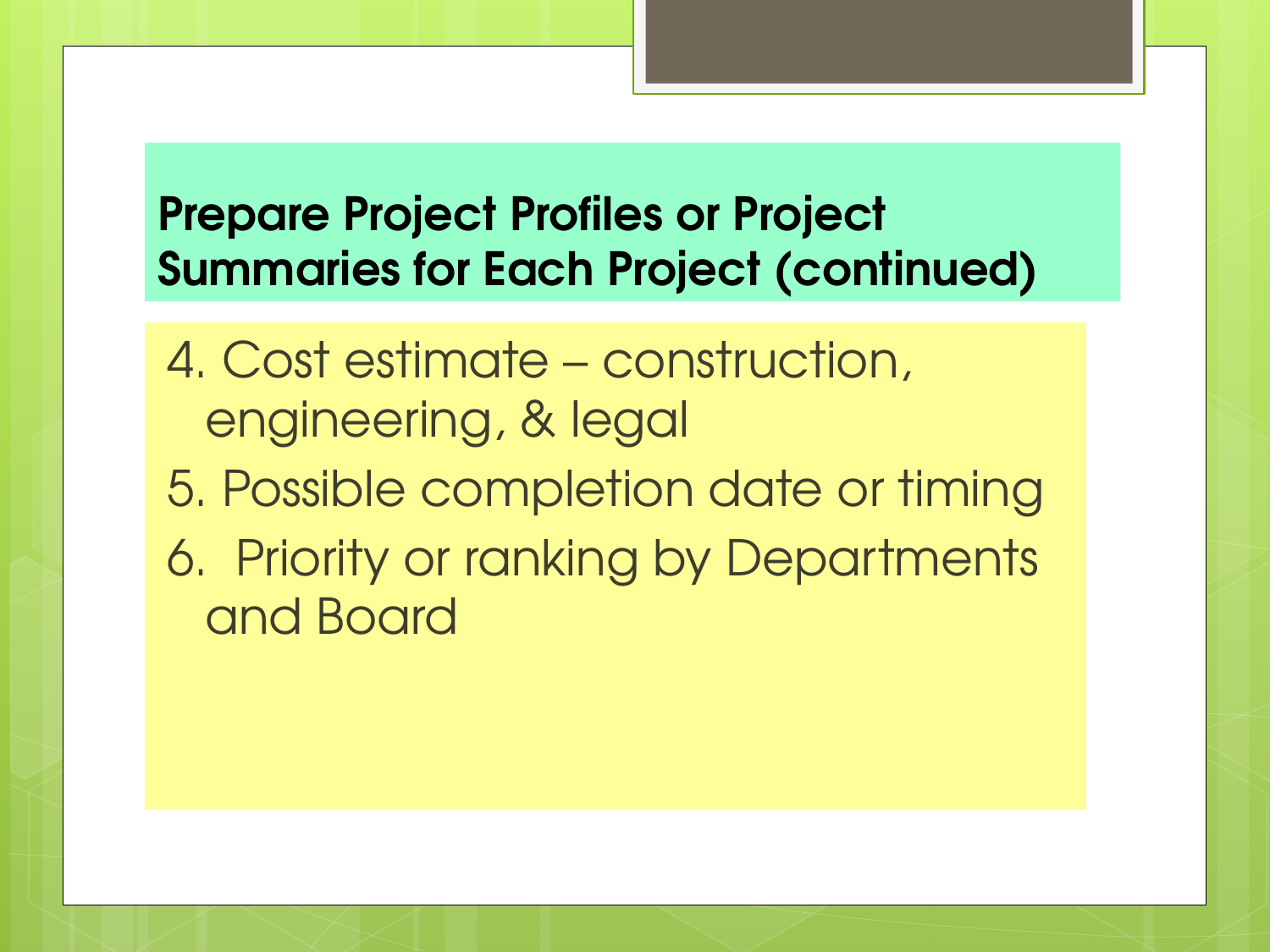

# Prepare Project Profiles or Project Summaries for Each Project (continued)
4. Cost estimate – construction, engineering, & legal
5. Possible completion date or timing
6.  Priority or ranking by Departments and Board